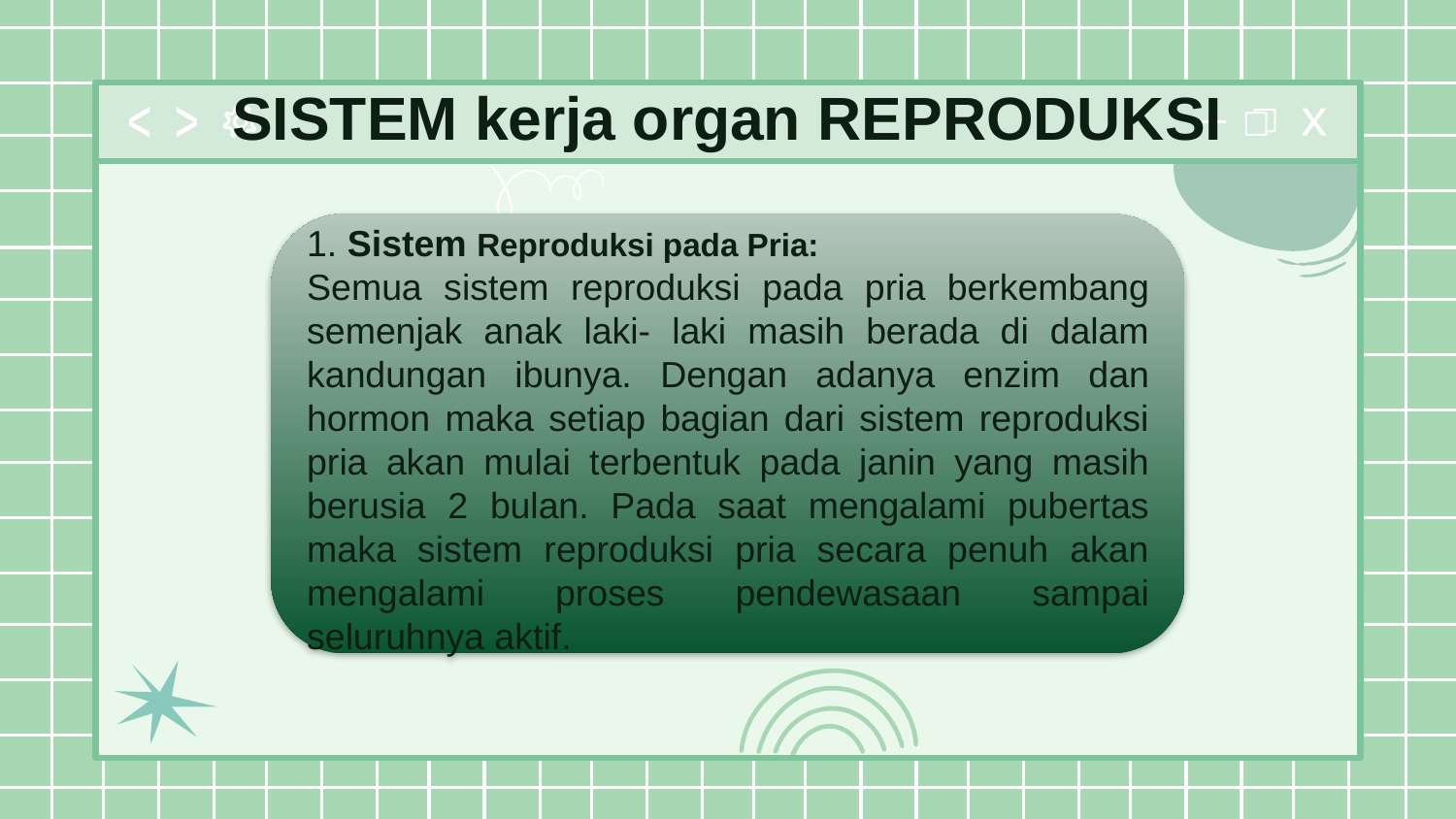

# SISTEM kerja organ REPRODUKSI

1. Sistem Reproduksi pada Pria:
Semua sistem reproduksi pada pria berkembang semenjak anak laki- laki masih berada di dalam kandungan ibunya. Dengan adanya enzim dan hormon maka setiap bagian dari sistem reproduksi pria akan mulai terbentuk pada janin yang masih berusia 2 bulan. Pada saat mengalami pubertas maka sistem reproduksi pria secara penuh akan mengalami proses pendewasaan sampai seluruhnya aktif.